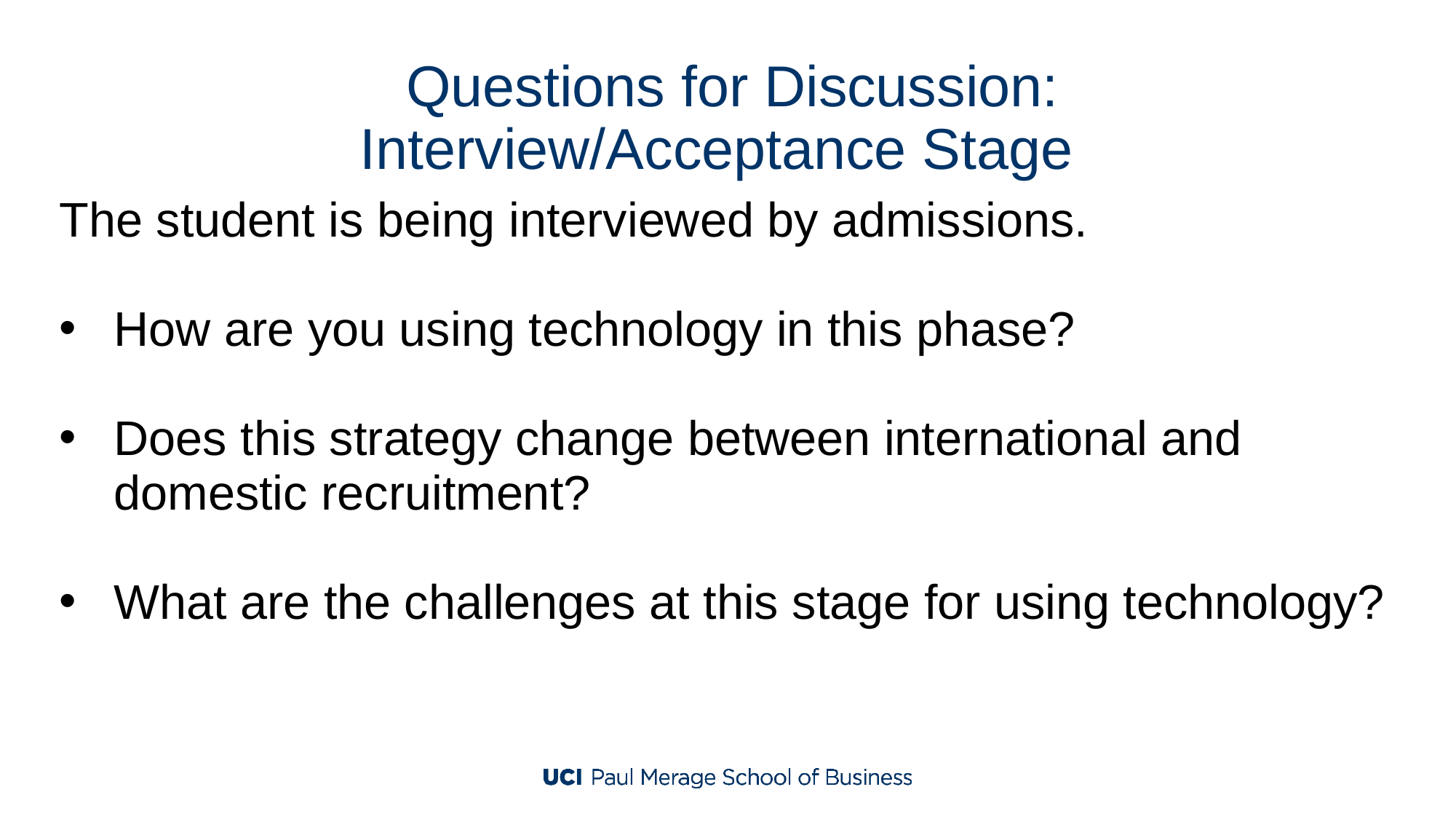

# Questions for Discussion: Interview/Acceptance Stage
The student is being interviewed by admissions.

How are you using technology in this phase?

Does this strategy change between international and domestic recruitment?

What are the challenges at this stage for using technology?